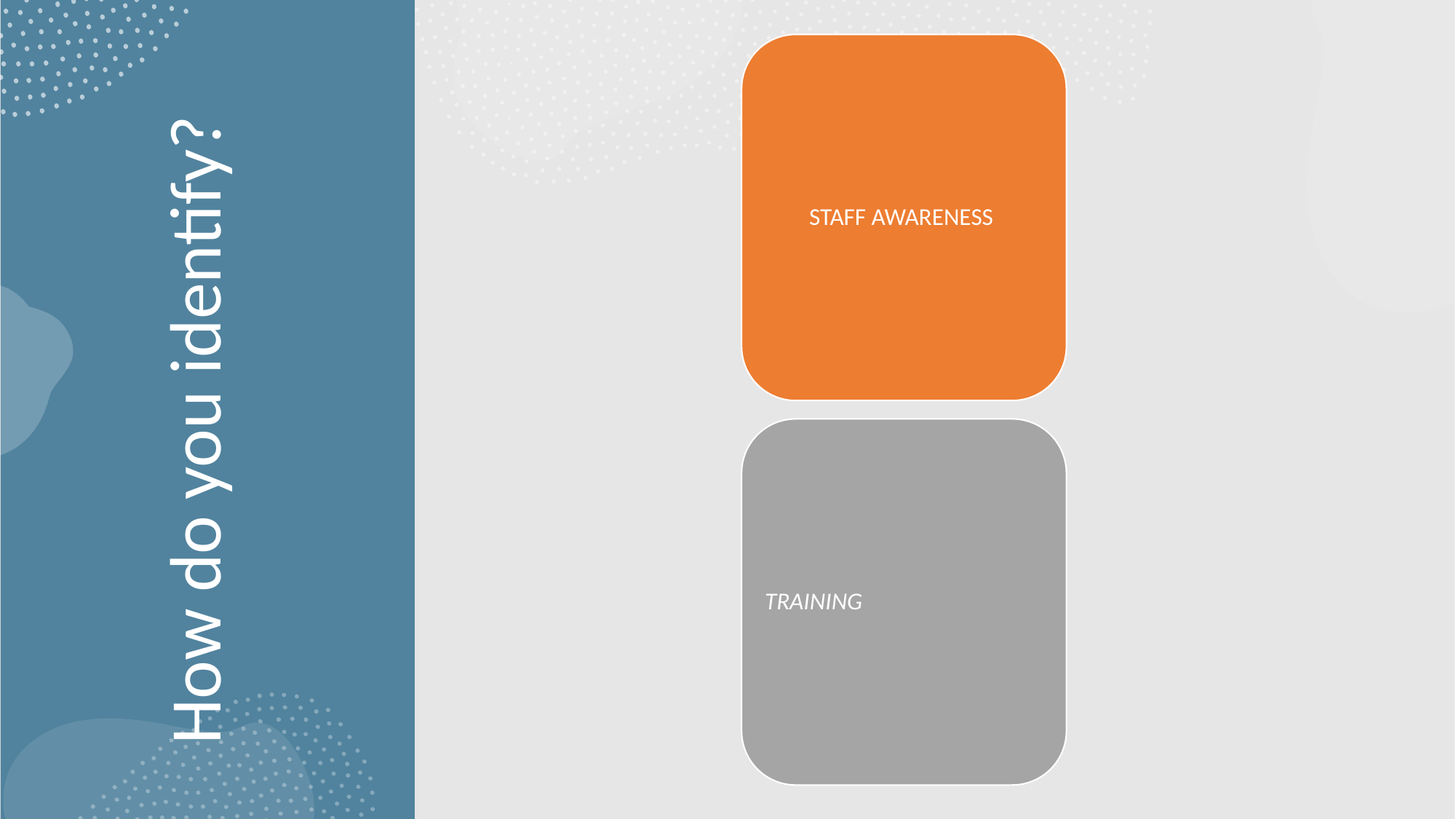

STAFF AWARENESS

TRAINING
# How do you identify?